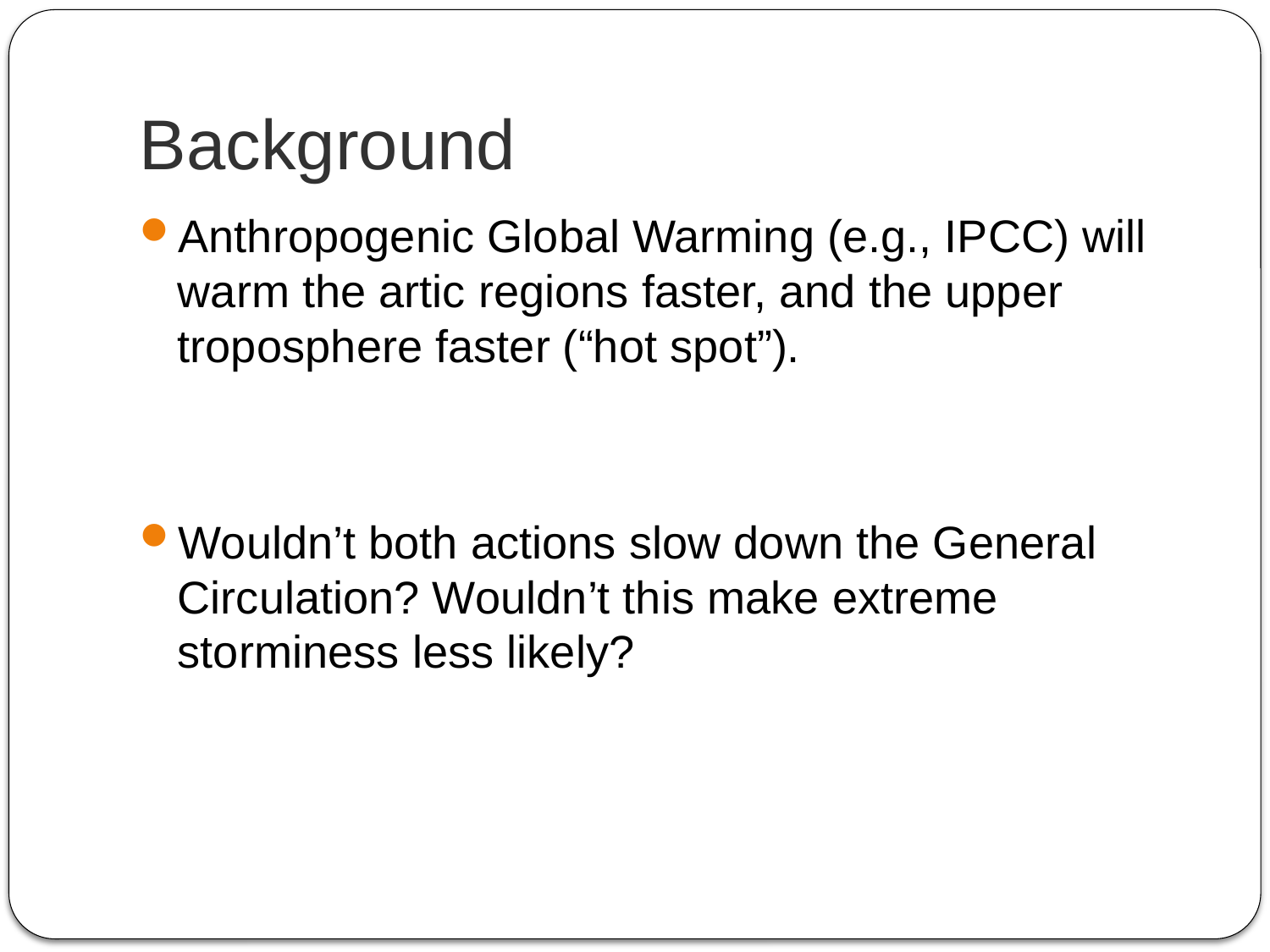

# Background
Anthropogenic Global Warming (e.g., IPCC) will warm the artic regions faster, and the upper troposphere faster (“hot spot”).

Wouldn’t both actions slow down the General Circulation? Wouldn’t this make extreme storminess less likely?